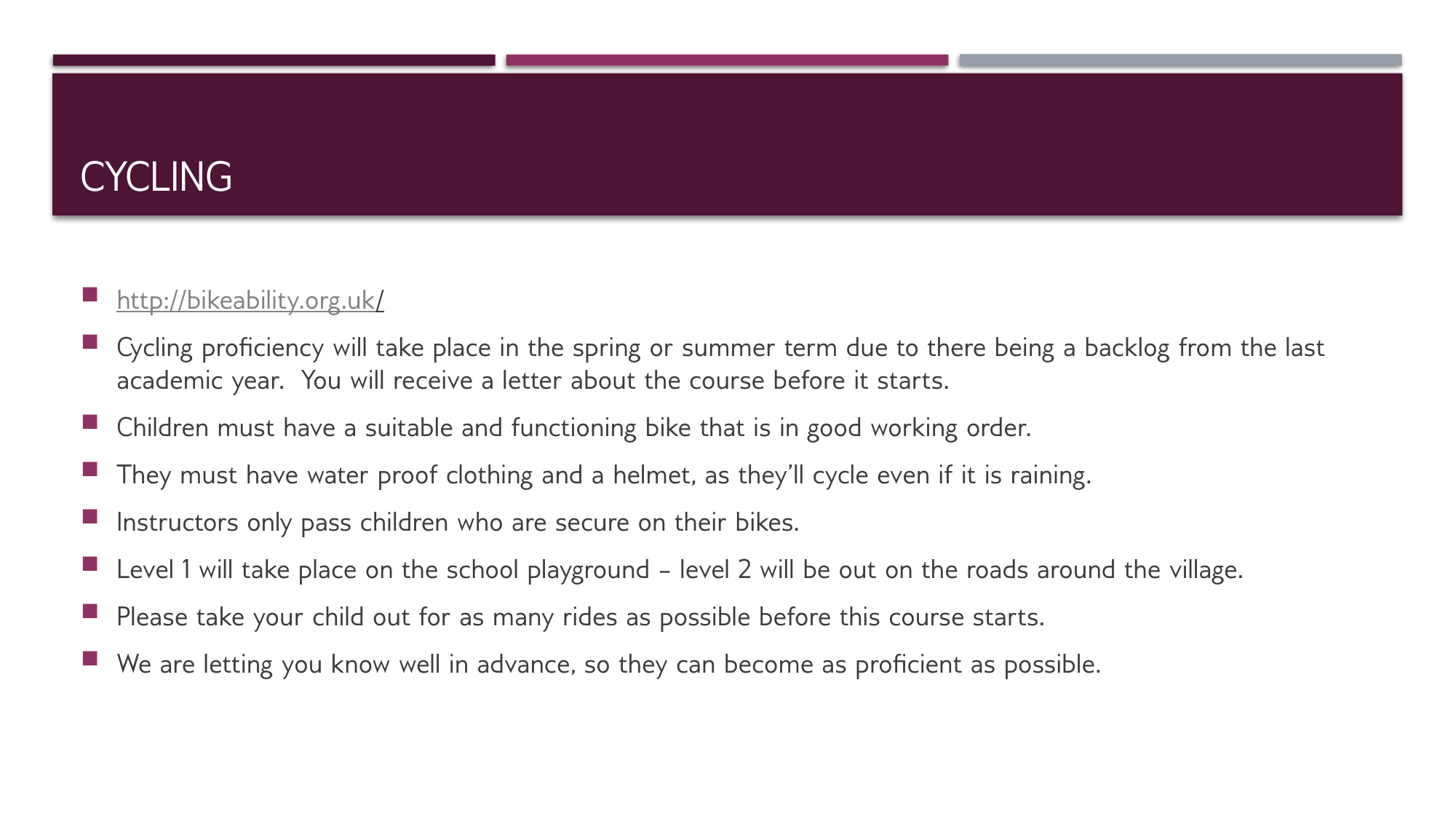

# cycling
http://bikeability.org.uk/
Cycling proficiency will take place in the spring or summer term due to there being a backlog from the last academic year.  You will receive a letter about the course before it starts.
Children must have a suitable and functioning bike that is in good working order.
They must have water proof clothing and a helmet, as they’ll cycle even if it is raining.
Instructors only pass children who are secure on their bikes.
Level 1 will take place on the school playground – level 2 will be out on the roads around the village.
Please take your child out for as many rides as possible before this course starts.
We are letting you know well in advance, so they can become as proficient as possible.